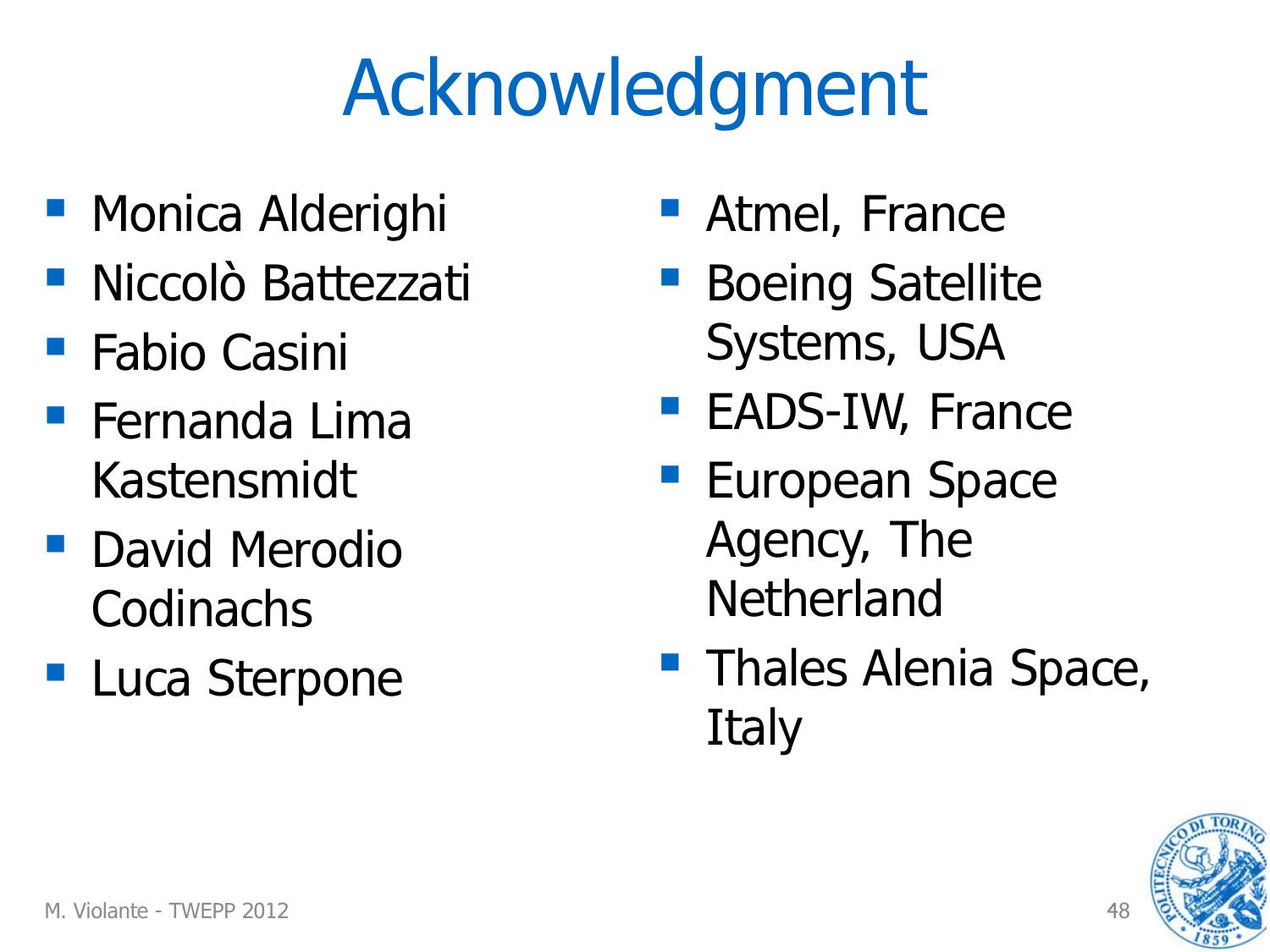

# Acknowledgment
Monica Alderighi
Niccolò Battezzati
Fabio Casini
Fernanda Lima Kastensmidt
David Merodio Codinachs
Luca Sterpone
Atmel, France
Boeing Satellite Systems, USA
EADS-IW, France
European Space Agency, The Netherland
Thales Alenia Space, Italy

M. Violante - TWEPP 2012
48